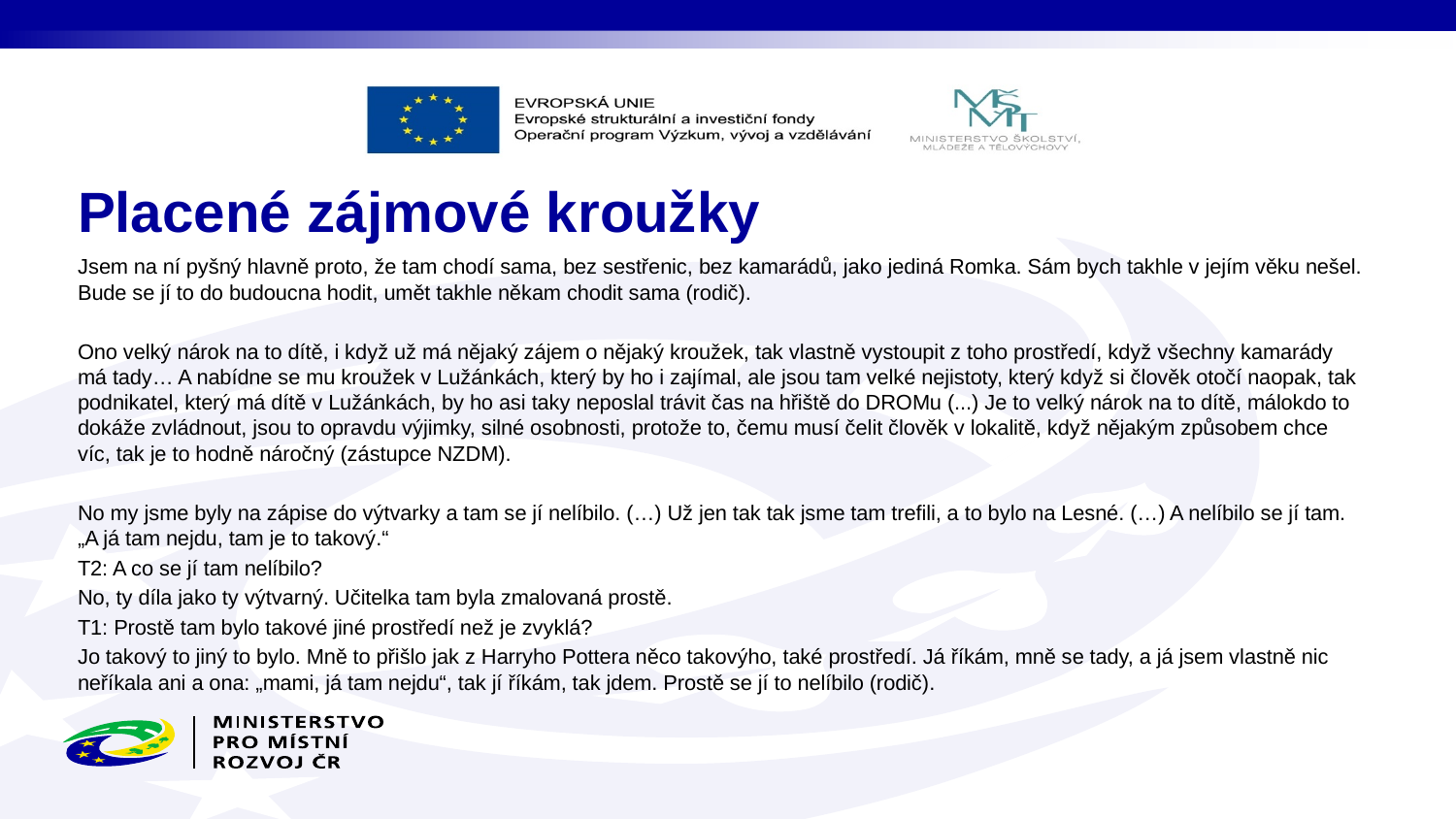

# Placené zájmové kroužky
Jsem na ní pyšný hlavně proto, že tam chodí sama, bez sestřenic, bez kamarádů, jako jediná Romka. Sám bych takhle v jejím věku nešel. Bude se jí to do budoucna hodit, umět takhle někam chodit sama (rodič).

Ono velký nárok na to dítě, i když už má nějaký zájem o nějaký kroužek, tak vlastně vystoupit z toho prostředí, když všechny kamarády má tady… A nabídne se mu kroužek v Lužánkách, který by ho i zajímal, ale jsou tam velké nejistoty, který když si člověk otočí naopak, tak podnikatel, který má dítě v Lužánkách, by ho asi taky neposlal trávit čas na hřiště do DROMu (...) Je to velký nárok na to dítě, málokdo to dokáže zvládnout, jsou to opravdu výjimky, silné osobnosti, protože to, čemu musí čelit člověk v lokalitě, když nějakým způsobem chce víc, tak je to hodně náročný (zástupce NZDM).

No my jsme byly na zápise do výtvarky a tam se jí nelíbilo. (…) Už jen tak tak jsme tam trefili, a to bylo na Lesné. (…) A nelíbilo se jí tam. „A já tam nejdu, tam je to takový.“
T2: A co se jí tam nelíbilo?
No, ty díla jako ty výtvarný. Učitelka tam byla zmalovaná prostě.
T1: Prostě tam bylo takové jiné prostředí než je zvyklá?
Jo takový to jiný to bylo. Mně to přišlo jak z Harryho Pottera něco takovýho, také prostředí. Já říkám, mně se tady, a já jsem vlastně nic neříkala ani a ona: „mami, já tam nejdu“, tak jí říkám, tak jdem. Prostě se jí to nelíbilo (rodič).